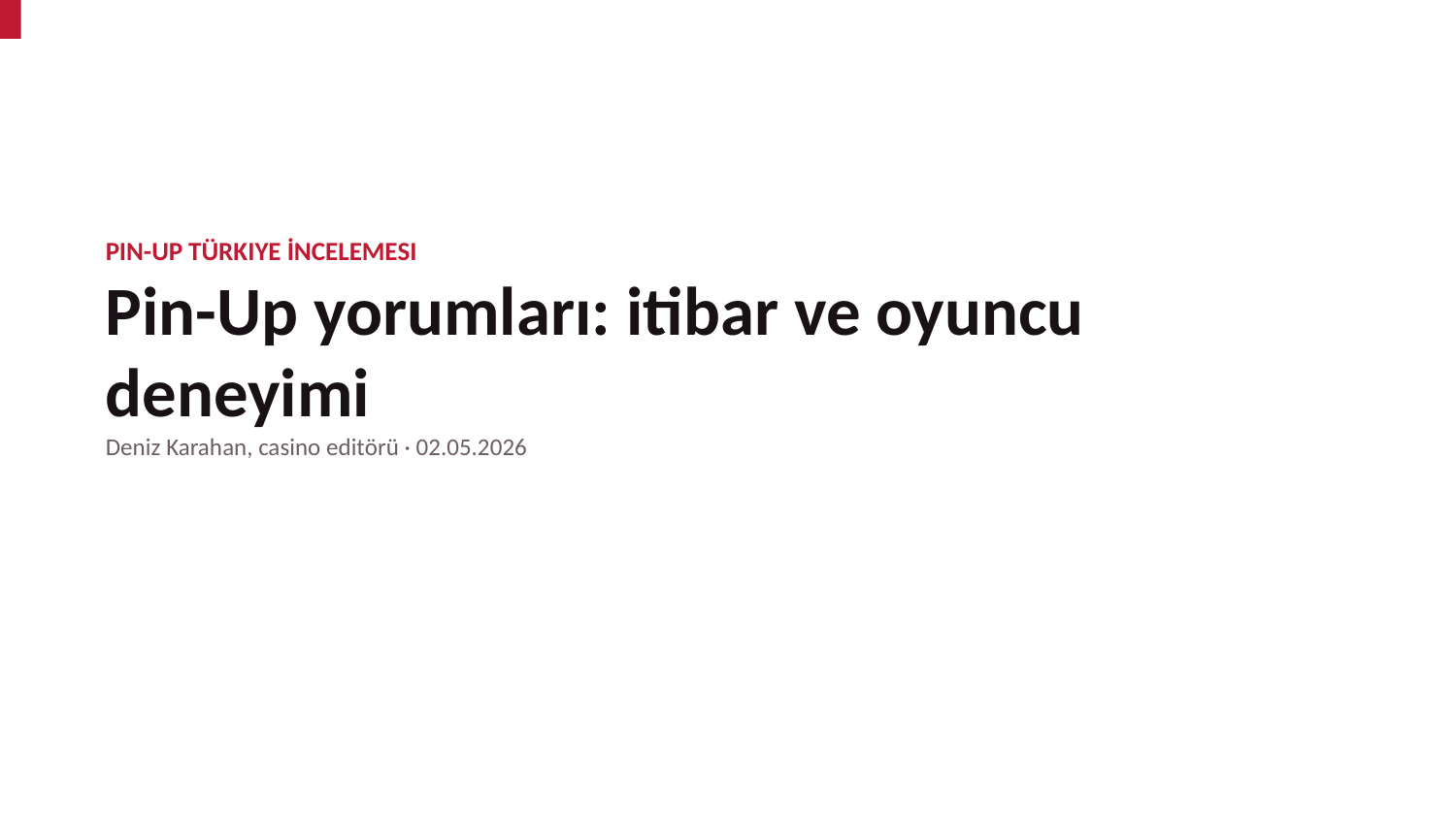

PIN-UP TÜRKIYE İNCELEMESI
Pin-Up yorumları: itibar ve oyuncu deneyimi
Deniz Karahan, casino editörü · 02.05.2026